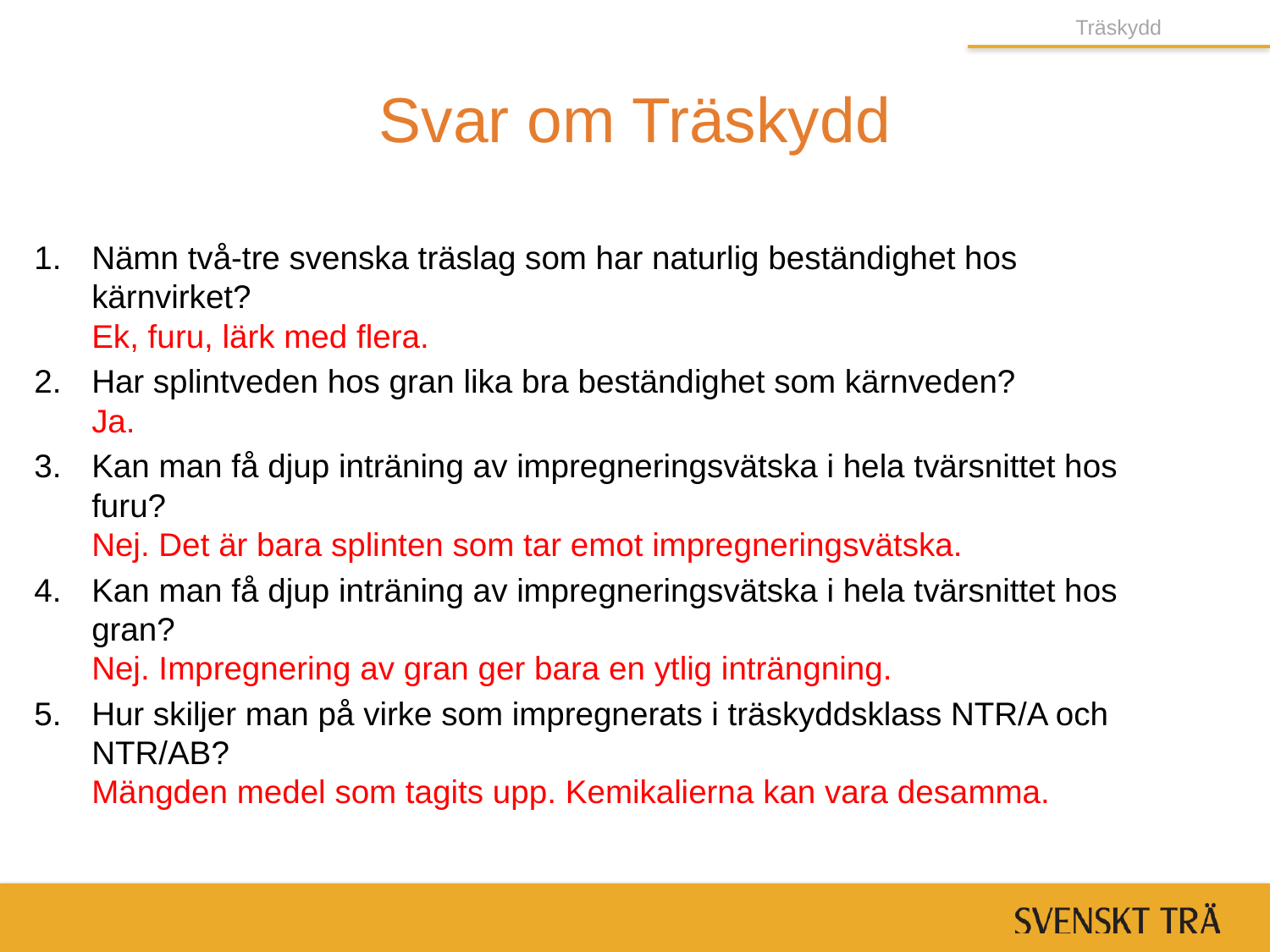

Träskydd
# Svar om Träskydd
Nämn två-tre svenska träslag som har naturlig beständighet hos kärnvirket?
Ek, furu, lärk med flera.
Har splintveden hos gran lika bra beständighet som kärnveden?
Ja.
Kan man få djup inträning av impregneringsvätska i hela tvärsnittet hos furu?
Nej. Det är bara splinten som tar emot impregneringsvätska.
Kan man få djup inträning av impregneringsvätska i hela tvärsnittet hos gran?
Nej. Impregnering av gran ger bara en ytlig inträngning.
Hur skiljer man på virke som impregnerats i träskyddsklass NTR/A och NTR/AB?
Mängden medel som tagits upp. Kemikalierna kan vara desamma.